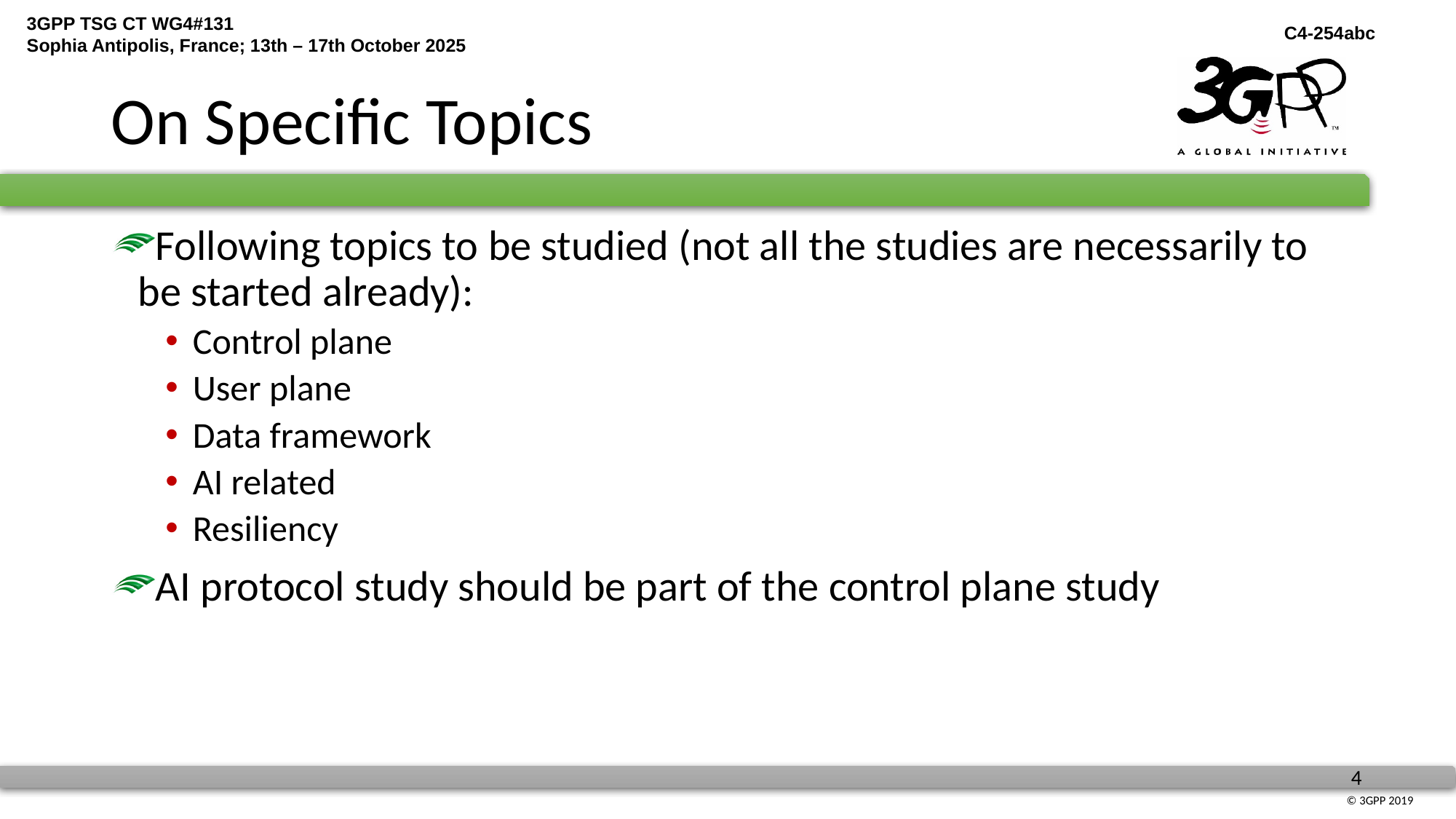

# On Specific Topics
Following topics to be studied (not all the studies are necessarily to be started already):
Control plane
User plane
Data framework
AI related
Resiliency
AI protocol study should be part of the control plane study